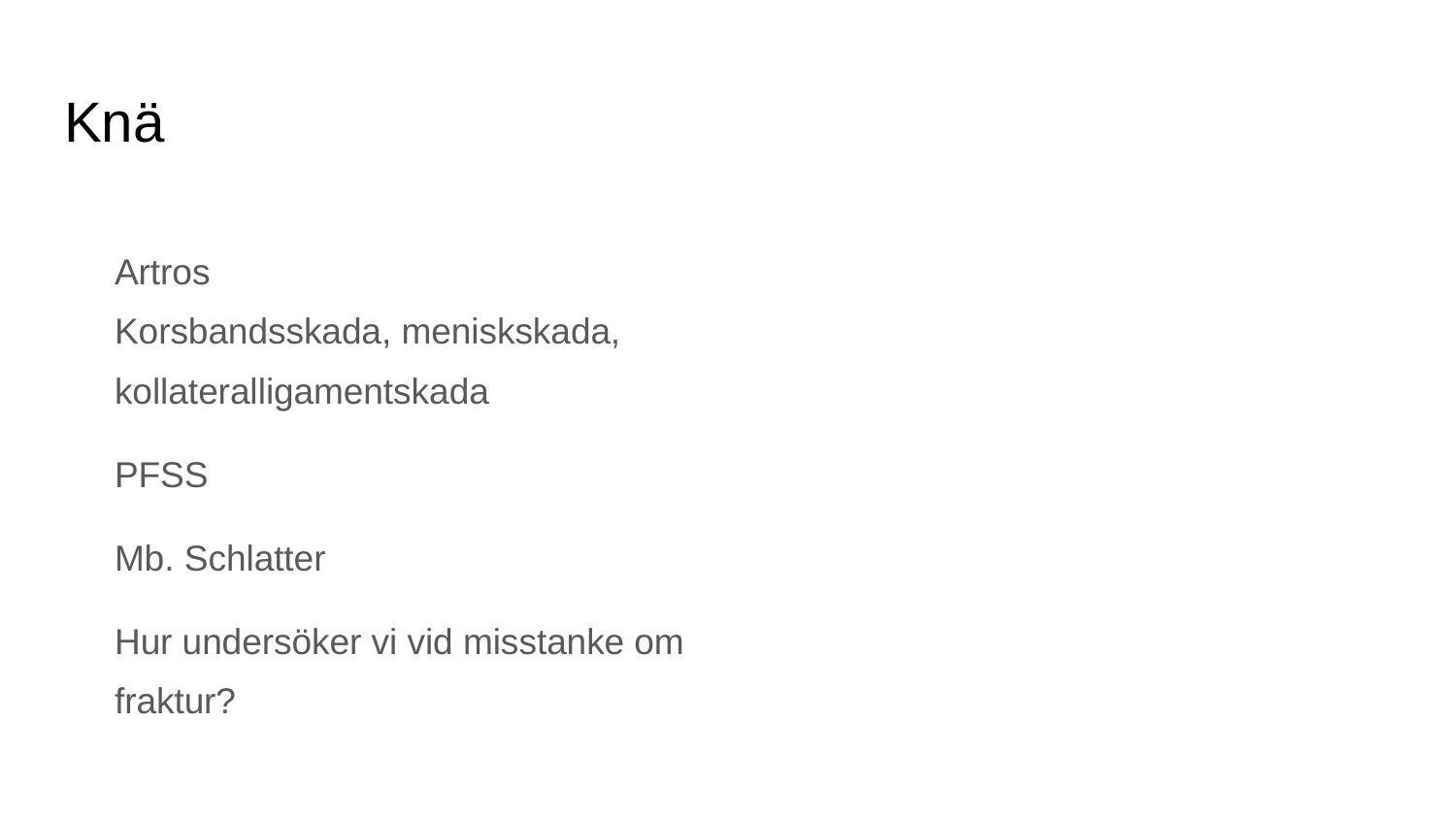

# Knä
Artros
Korsbandsskada, meniskskada, kollateralligamentskada
PFSS
Mb. Schlatter
Hur undersöker vi vid misstanke om fraktur?